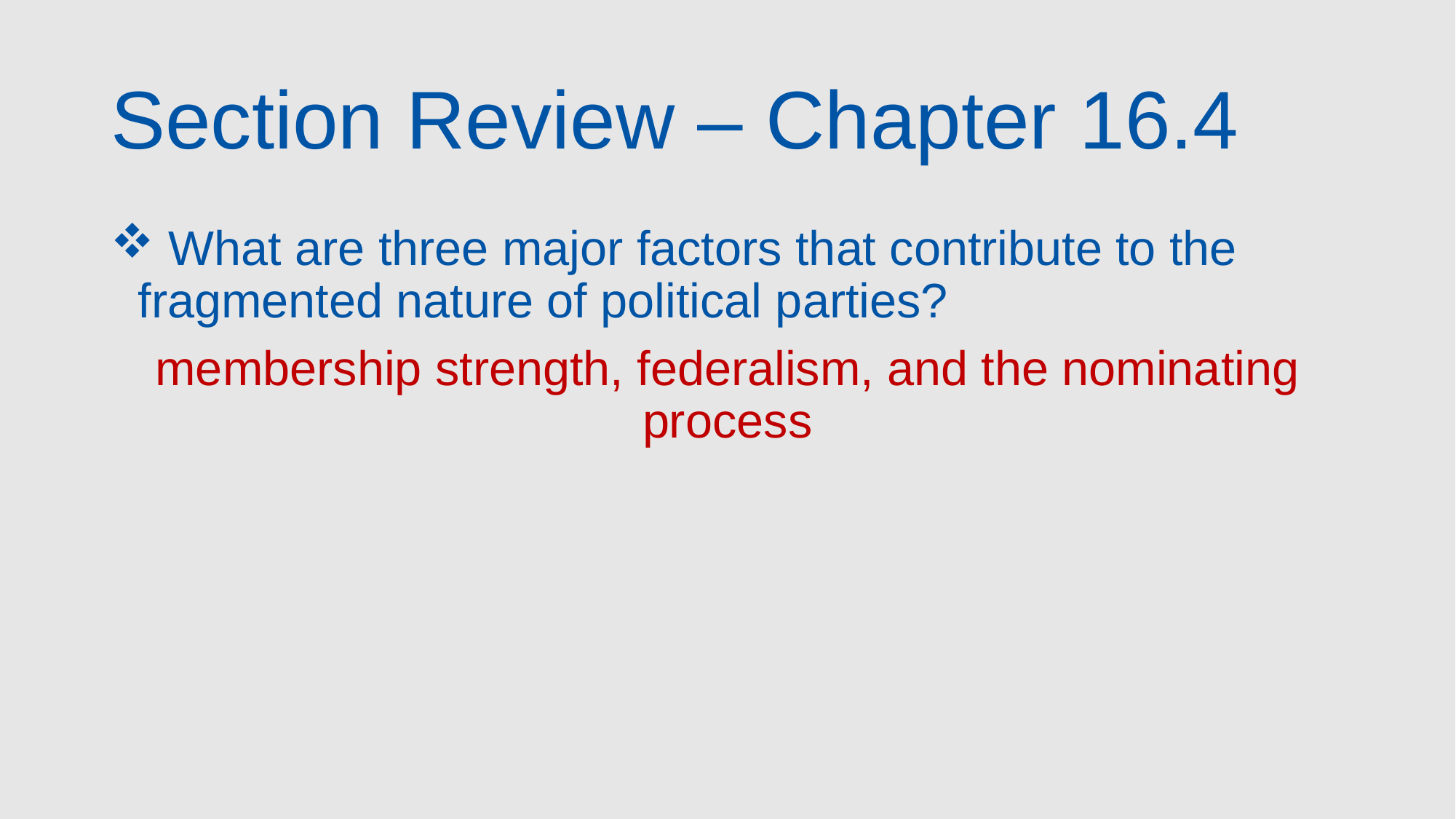

# Section Review – Chapter 16.4
 What are three major factors that contribute to the fragmented nature of political parties?
membership strength, federalism, and the nominating process